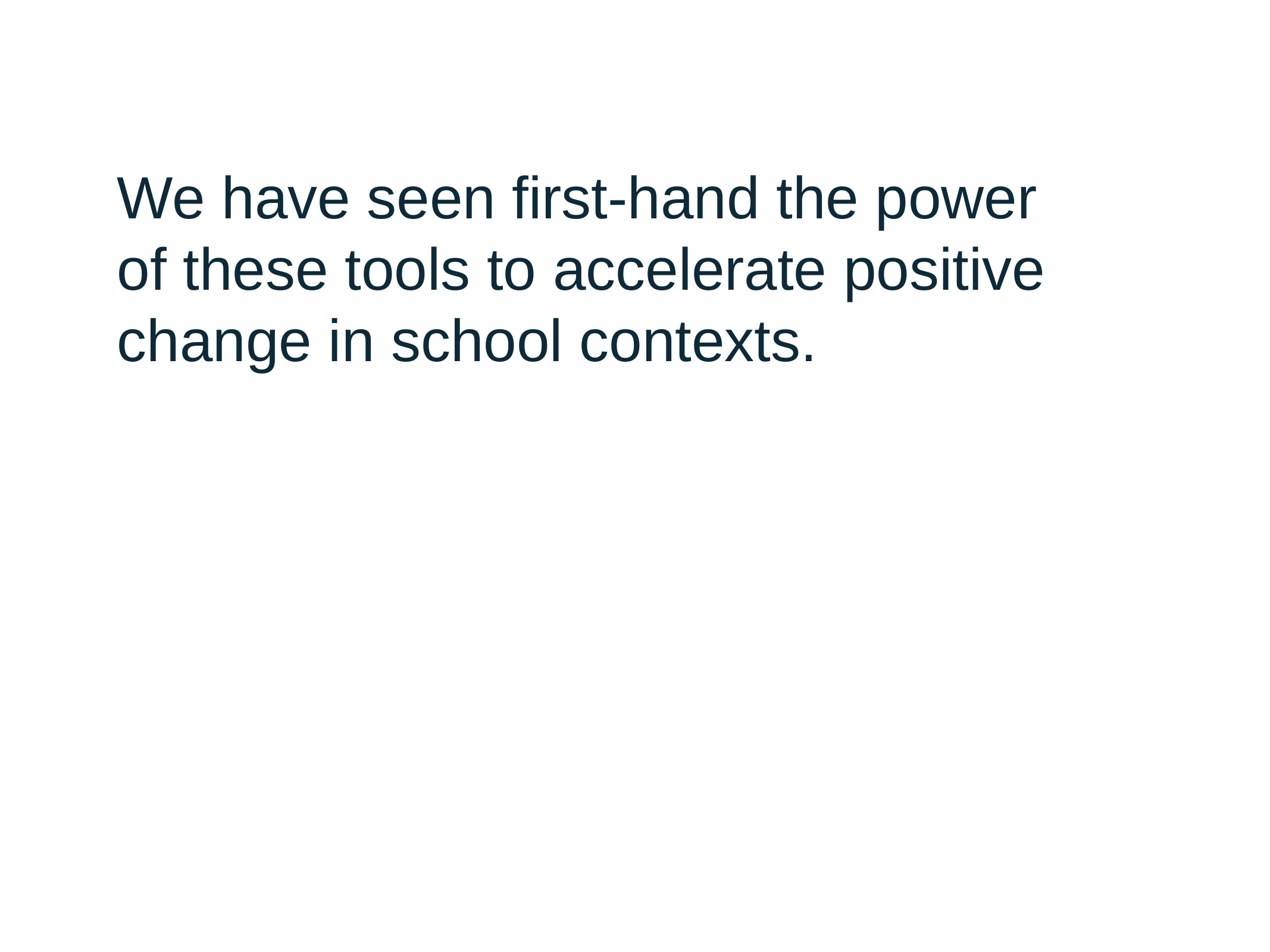

We have seen first-hand the power of these tools to accelerate positive change in school contexts.